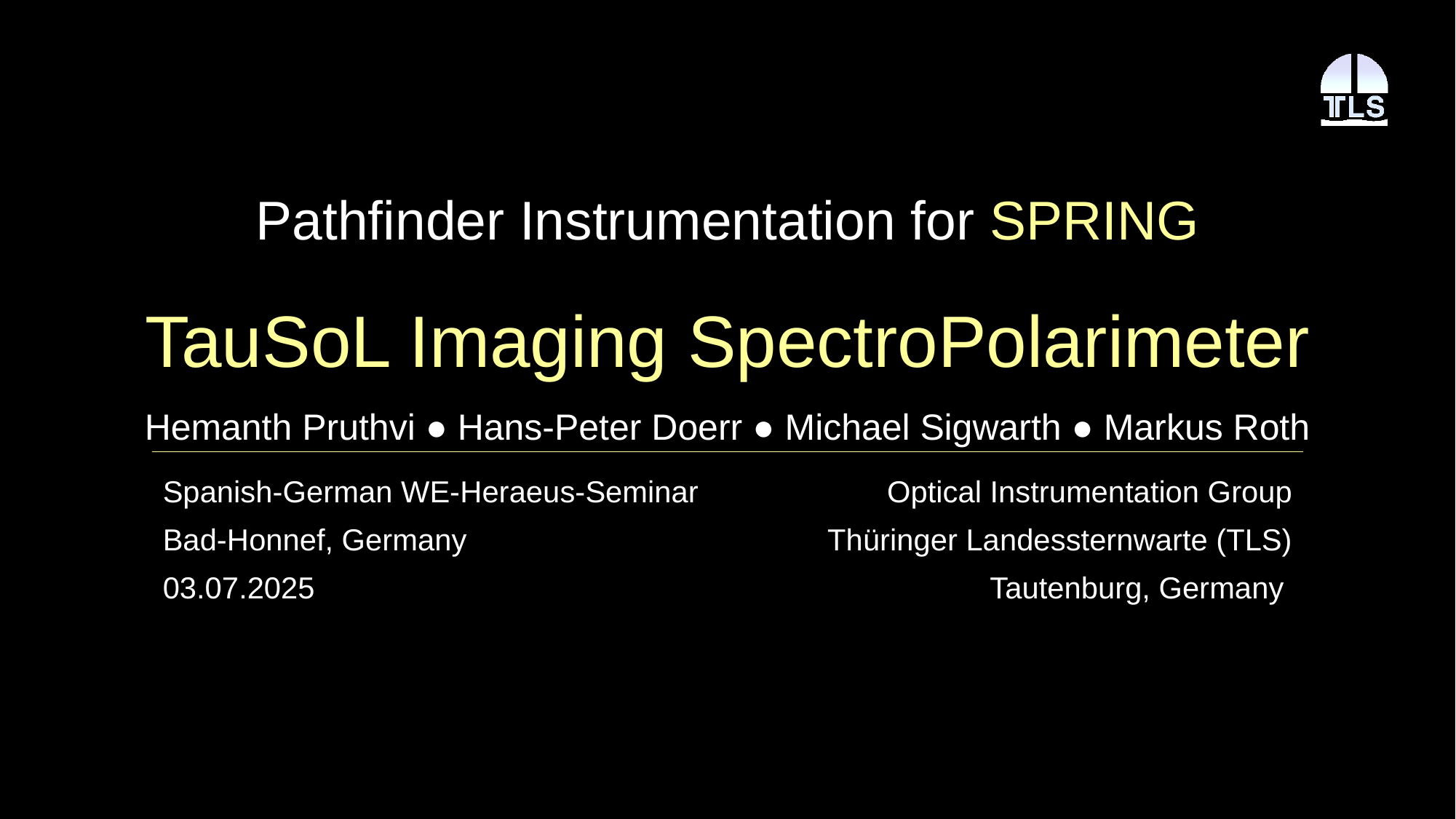

# Pathfinder Instrumentation for SPRING TauSoL Imaging SpectroPolarimeter Hemanth Pruthvi ● Hans-Peter Doerr ● Michael Sigwarth ● Markus Roth
Spanish‐German WE-Heraeus-Seminar
Bad-Honnef, Germany
03.07.2025
Optical Instrumentation Group
Thüringer Landessternwarte (TLS)
Tautenburg, Germany